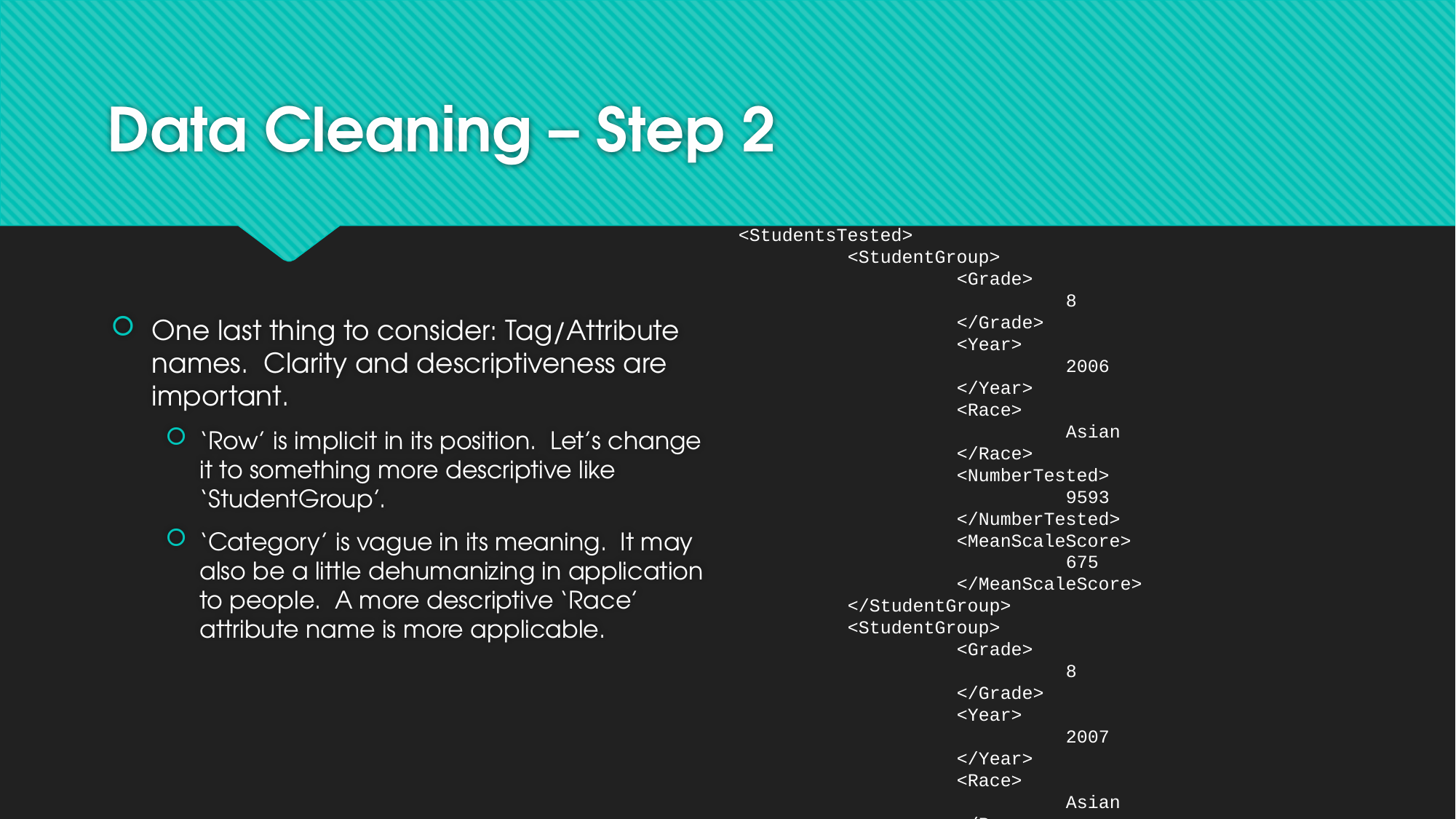

# Data Cleaning – Step 2
One last thing to consider: Tag/Attribute names.  Clarity and descriptiveness are important.
‘Row’ is implicit in its position.  Let’s change it to something more descriptive like ‘StudentGroup’.
‘Category’ is vague in its meaning.  It may also be a little dehumanizing in application to people.  A more descriptive ‘Race’ attribute name is more applicable.
<StudentsTested>
	<StudentGroup>
		<Grade>
			8
		</Grade>
		<Year>
			2006
		</Year>
		<Race>
			Asian
		</Race>
		<NumberTested>
			9593
		</NumberTested>
		<MeanScaleScore>
			675
		</MeanScaleScore>
	</StudentGroup>
	<StudentGroup>
		<Grade>
			8
		</Grade>
		<Year>
			2007
		</Year>
		<Race>
			Asian
		</Race>
		<NumberTested>
			9734
		</NumberTested>